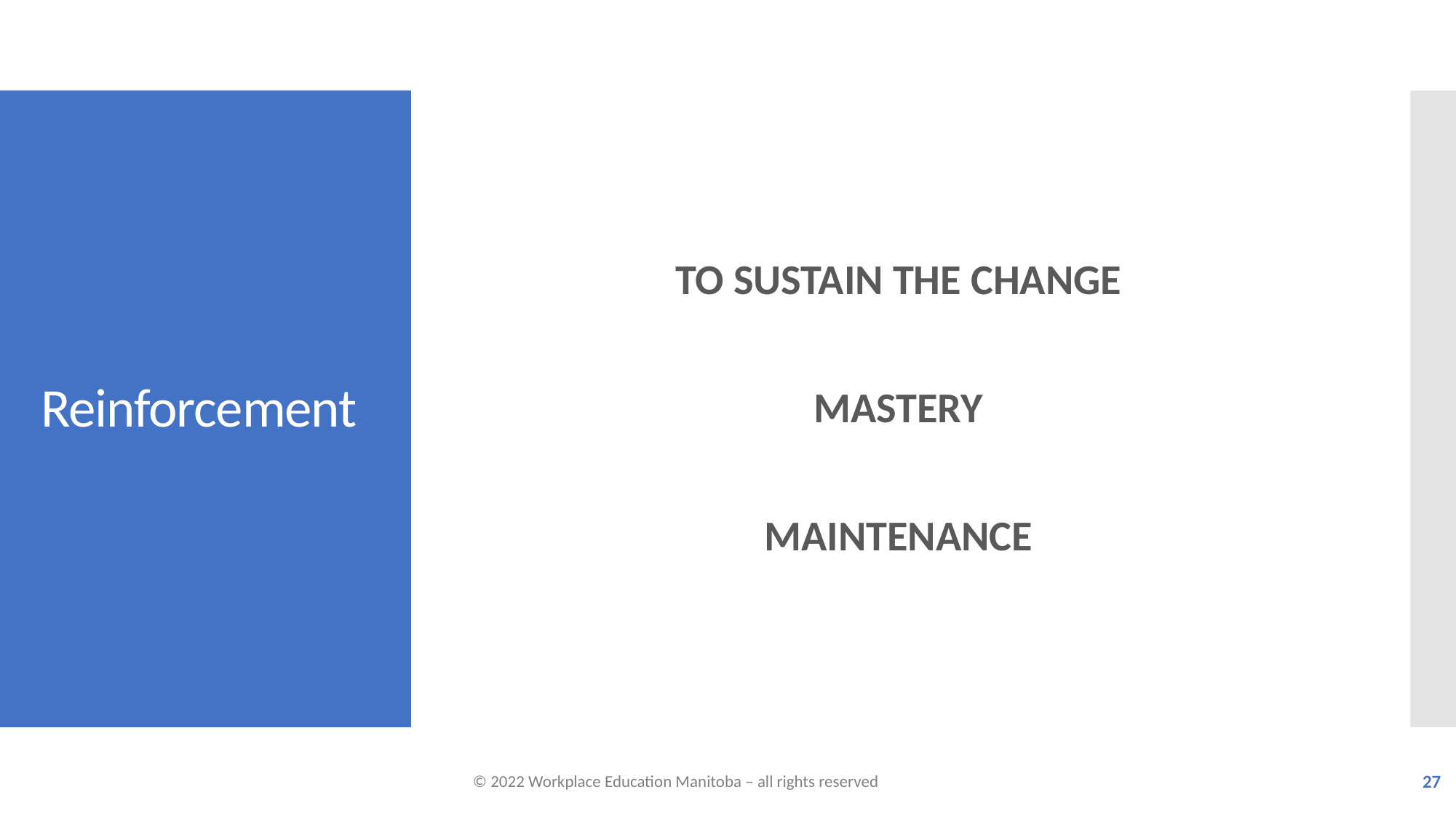

TO SUSTAIN THE CHANGE

MASTERY

MAINTENANCE
# Reinforcement
© 2022 Workplace Education Manitoba – all rights reserved
27